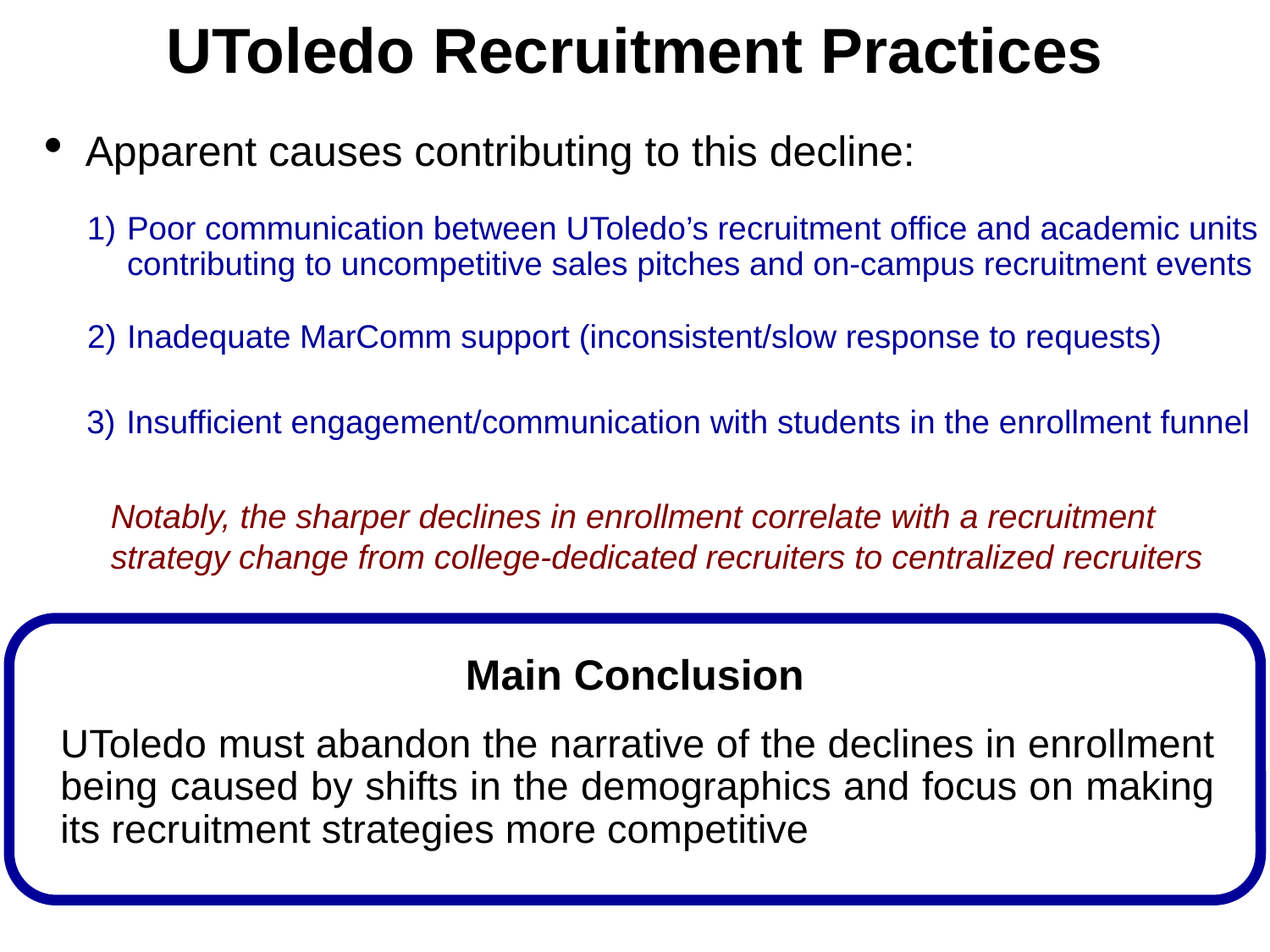

# UToledo Recruitment Practices
Apparent causes contributing to this decline:
Poor communication between UToledo’s recruitment office and academic units contributing to uncompetitive sales pitches and on-campus recruitment events
Inadequate MarComm support (inconsistent/slow response to requests)
Insufficient engagement/communication with students in the enrollment funnel
Notably, the sharper declines in enrollment correlate with a recruitment strategy change from college-dedicated recruiters to centralized recruiters

Main Conclusion
UToledo must abandon the narrative of the declines in enrollment being caused by shifts in the demographics and focus on making its recruitment strategies more competitive